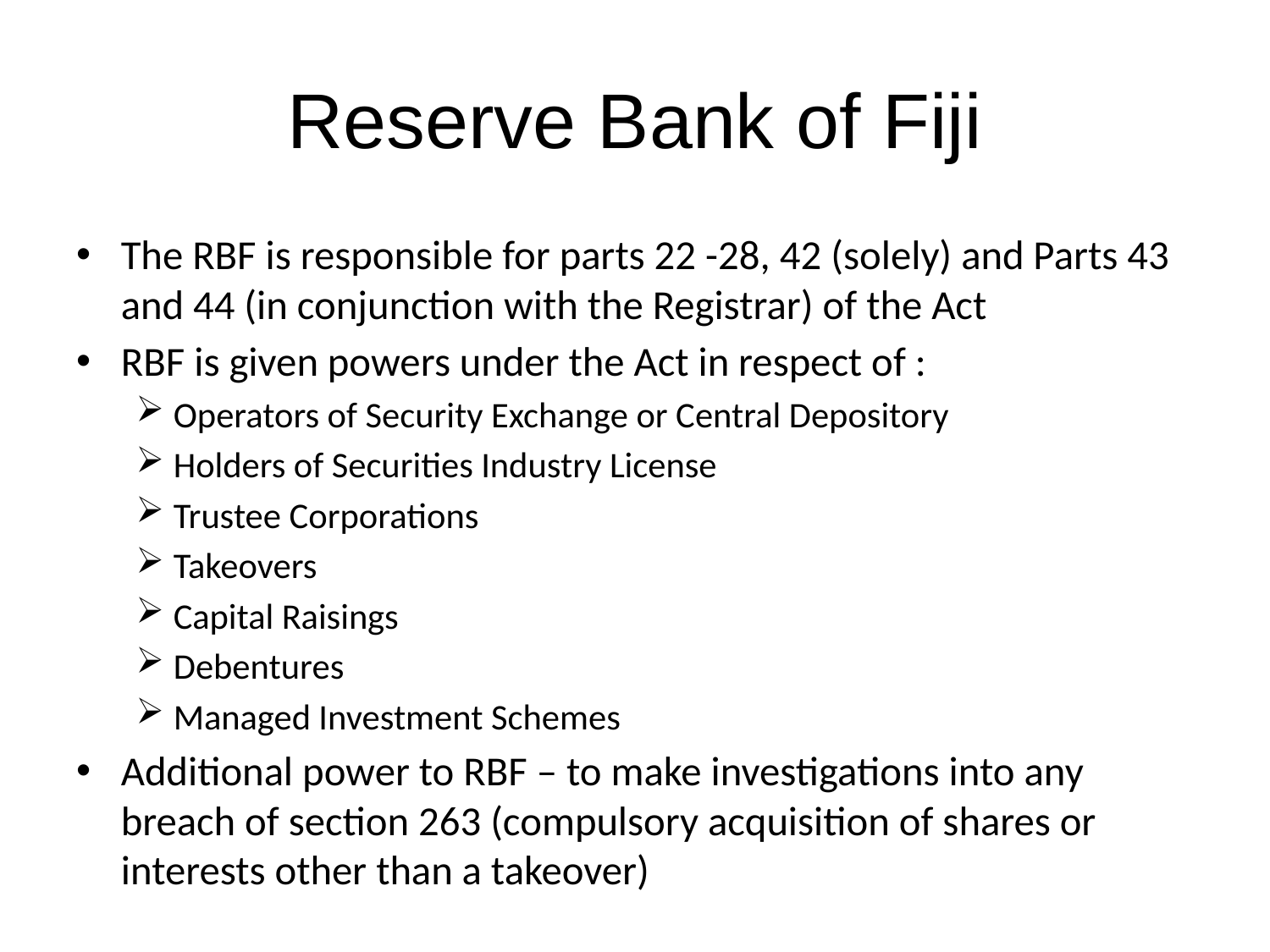

# Reserve Bank of Fiji
The RBF is responsible for parts 22 -28, 42 (solely) and Parts 43 and 44 (in conjunction with the Registrar) of the Act
RBF is given powers under the Act in respect of :
Operators of Security Exchange or Central Depository
Holders of Securities Industry License
Trustee Corporations
Takeovers
Capital Raisings
Debentures
Managed Investment Schemes
Additional power to RBF – to make investigations into any breach of section 263 (compulsory acquisition of shares or interests other than a takeover)